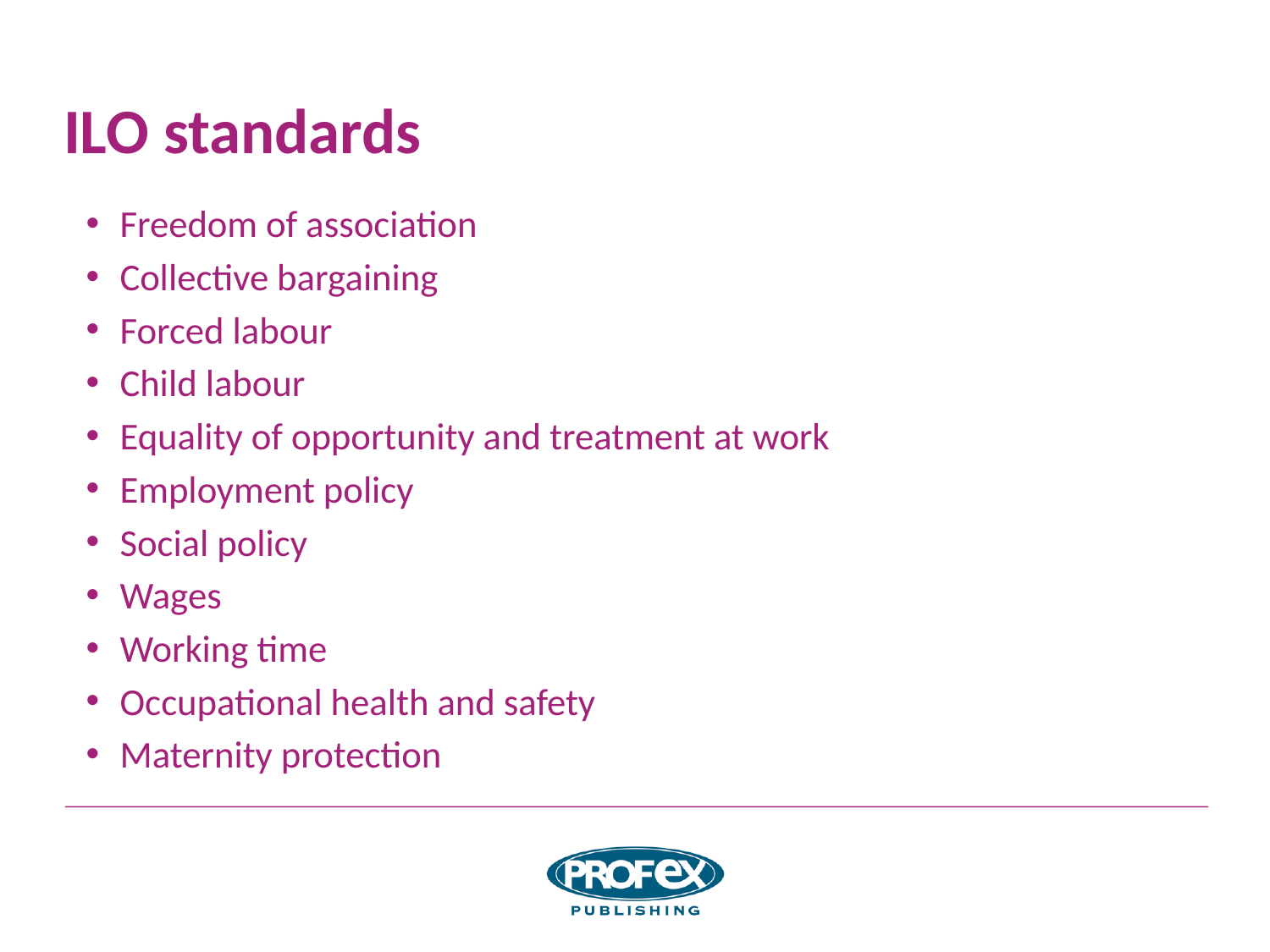

# ILO standards
Freedom of association
Collective bargaining
Forced labour
Child labour
Equality of opportunity and treatment at work
Employment policy
Social policy
Wages
Working time
Occupational health and safety
Maternity protection